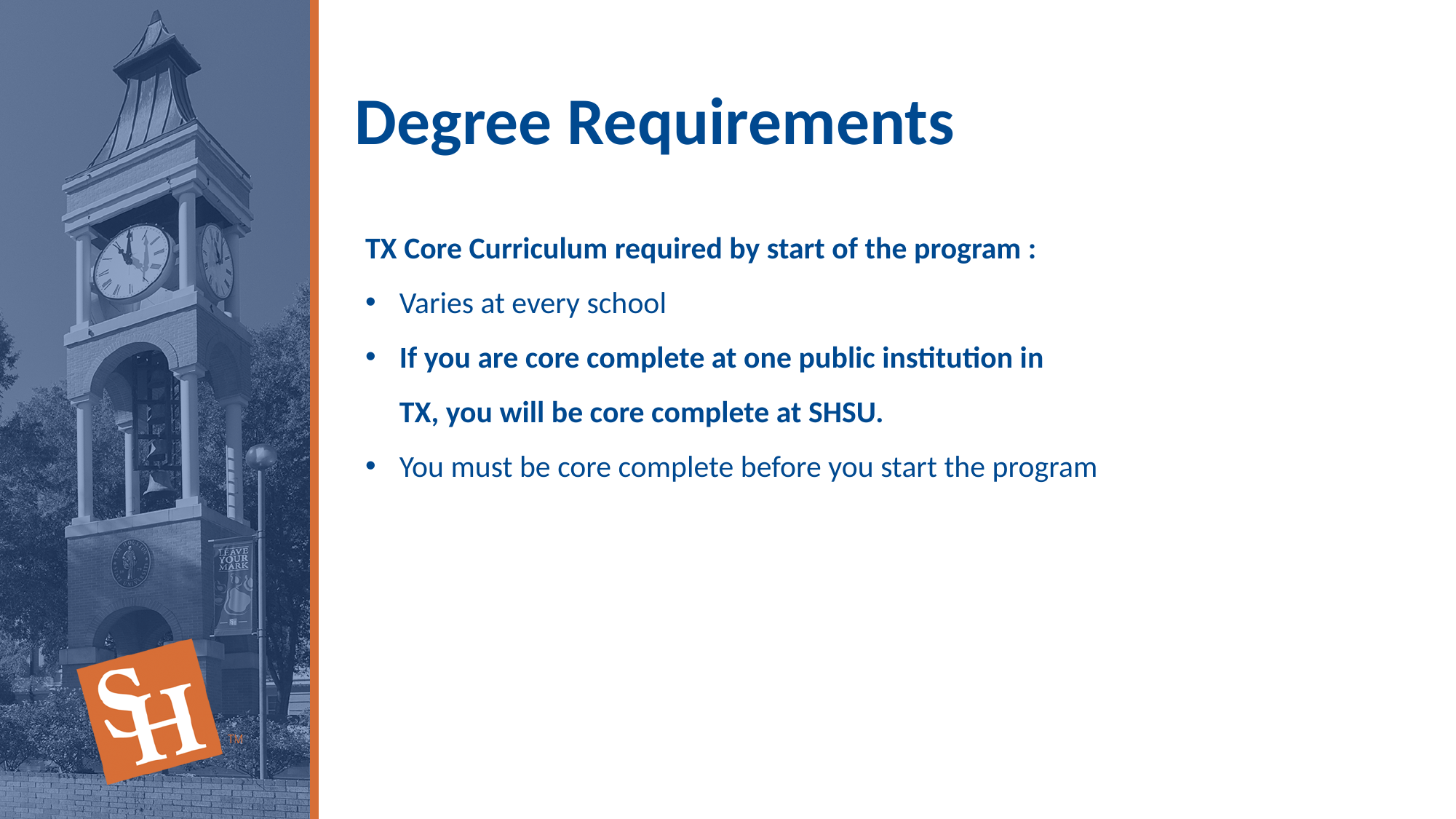

# Degree Requirements
TX Core Curriculum required by start of the program :
Varies at every school
If you are core complete at one public institution in TX, you will be core complete at SHSU.
You must be core complete before you start the program